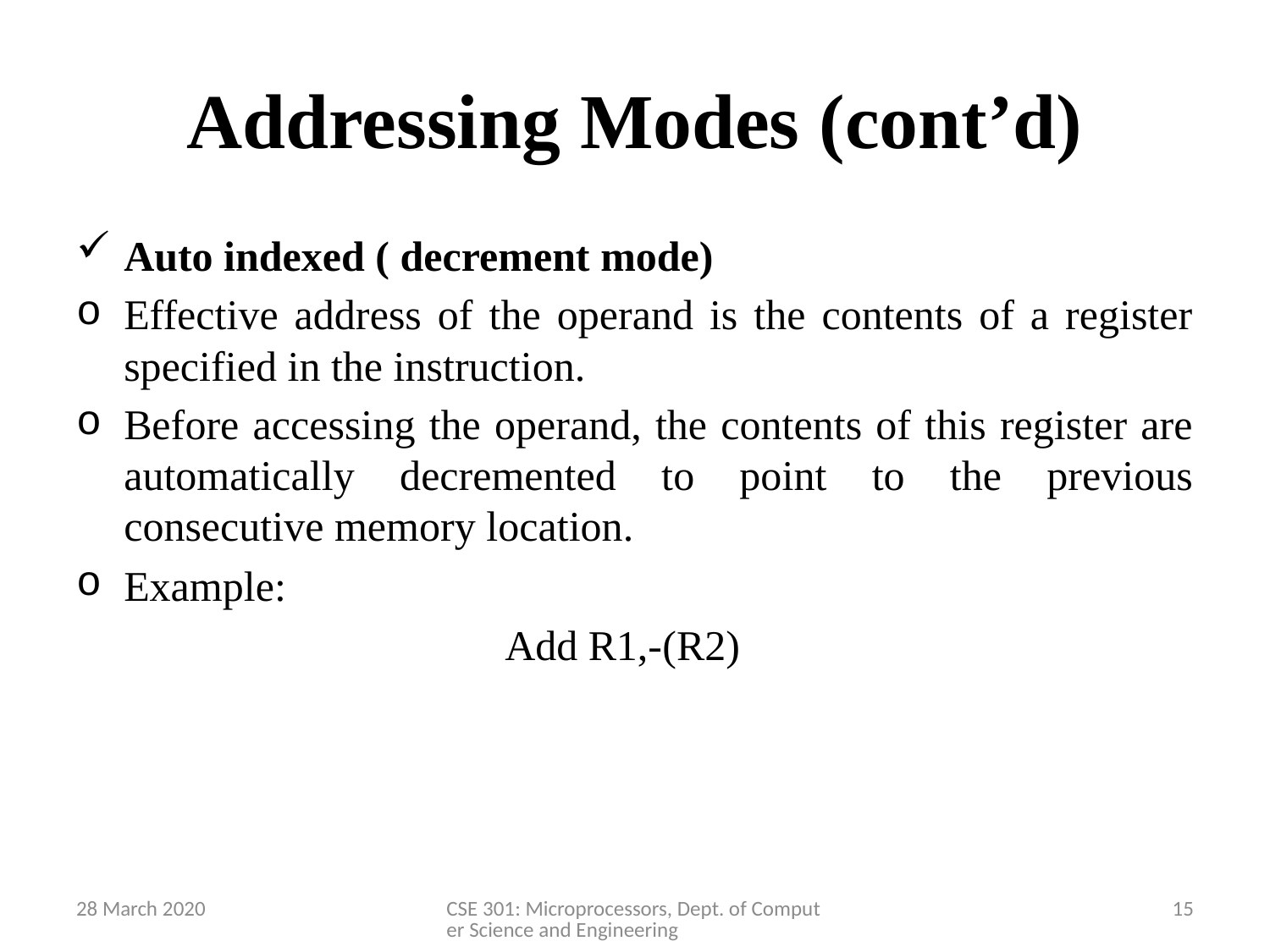

# Addressing Modes (cont’d)
Auto indexed ( decrement mode)
Effective address of the operand is the contents of a register specified in the instruction.
Before accessing the operand, the contents of this register are automatically decremented to point to the previous consecutive memory location.
Example:
				Add R1,-(R2)
28 March 2020
CSE 301: Microprocessors, Dept. of Computer Science and Engineering
15